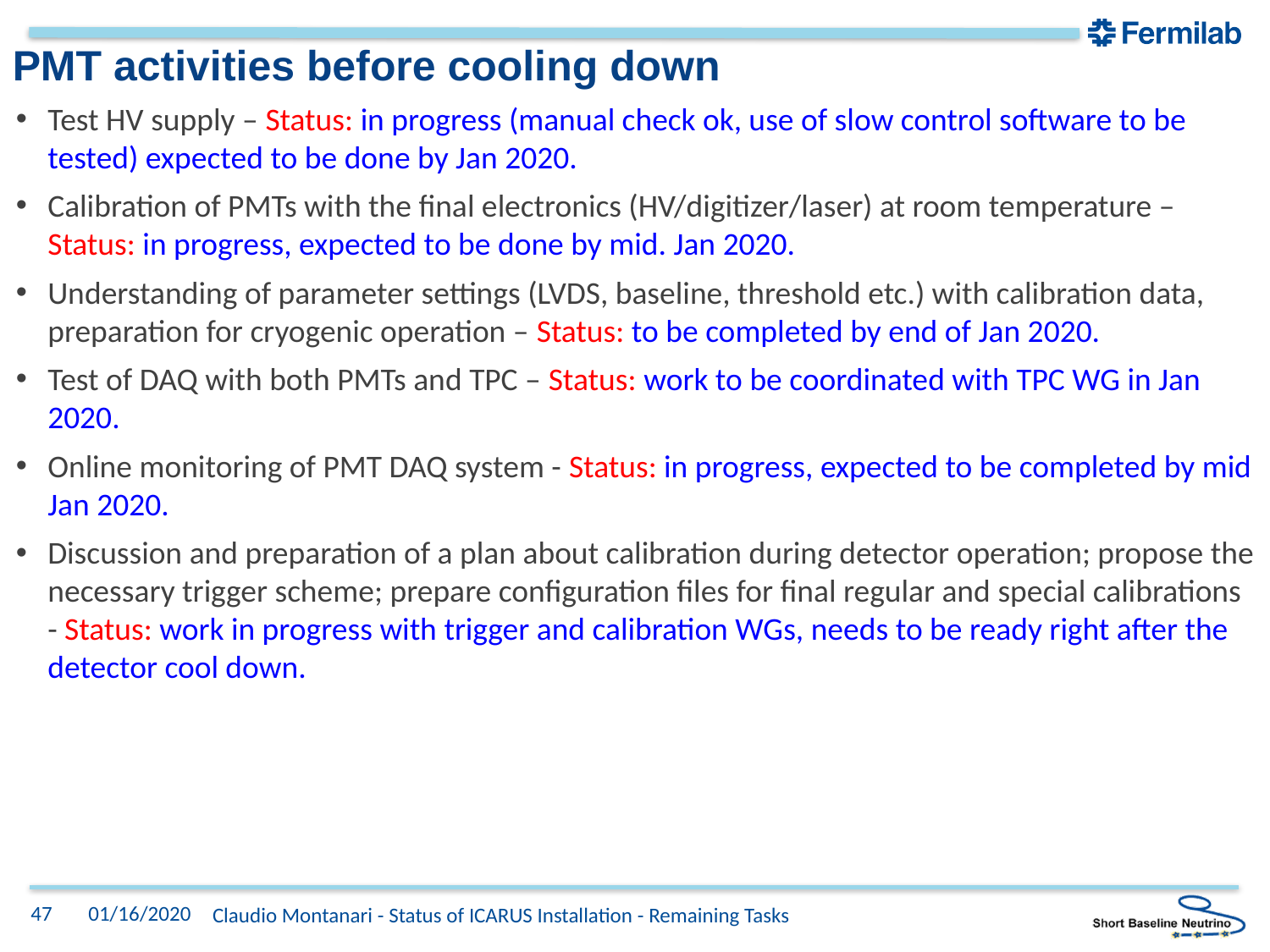

# PMT activities before cooling down
Test HV supply – Status: in progress (manual check ok, use of slow control software to be tested) expected to be done by Jan 2020.
Calibration of PMTs with the final electronics (HV/digitizer/laser) at room temperature – Status: in progress, expected to be done by mid. Jan 2020.
Understanding of parameter settings (LVDS, baseline, threshold etc.) with calibration data, preparation for cryogenic operation – Status: to be completed by end of Jan 2020.
Test of DAQ with both PMTs and TPC – Status: work to be coordinated with TPC WG in Jan 2020.
Online monitoring of PMT DAQ system - Status: in progress, expected to be completed by mid Jan 2020.
Discussion and preparation of a plan about calibration during detector operation; propose the necessary trigger scheme; prepare configuration files for final regular and special calibrations - Status: work in progress with trigger and calibration WGs, needs to be ready right after the detector cool down.
47
01/16/2020
Claudio Montanari - Status of ICARUS Installation - Remaining Tasks